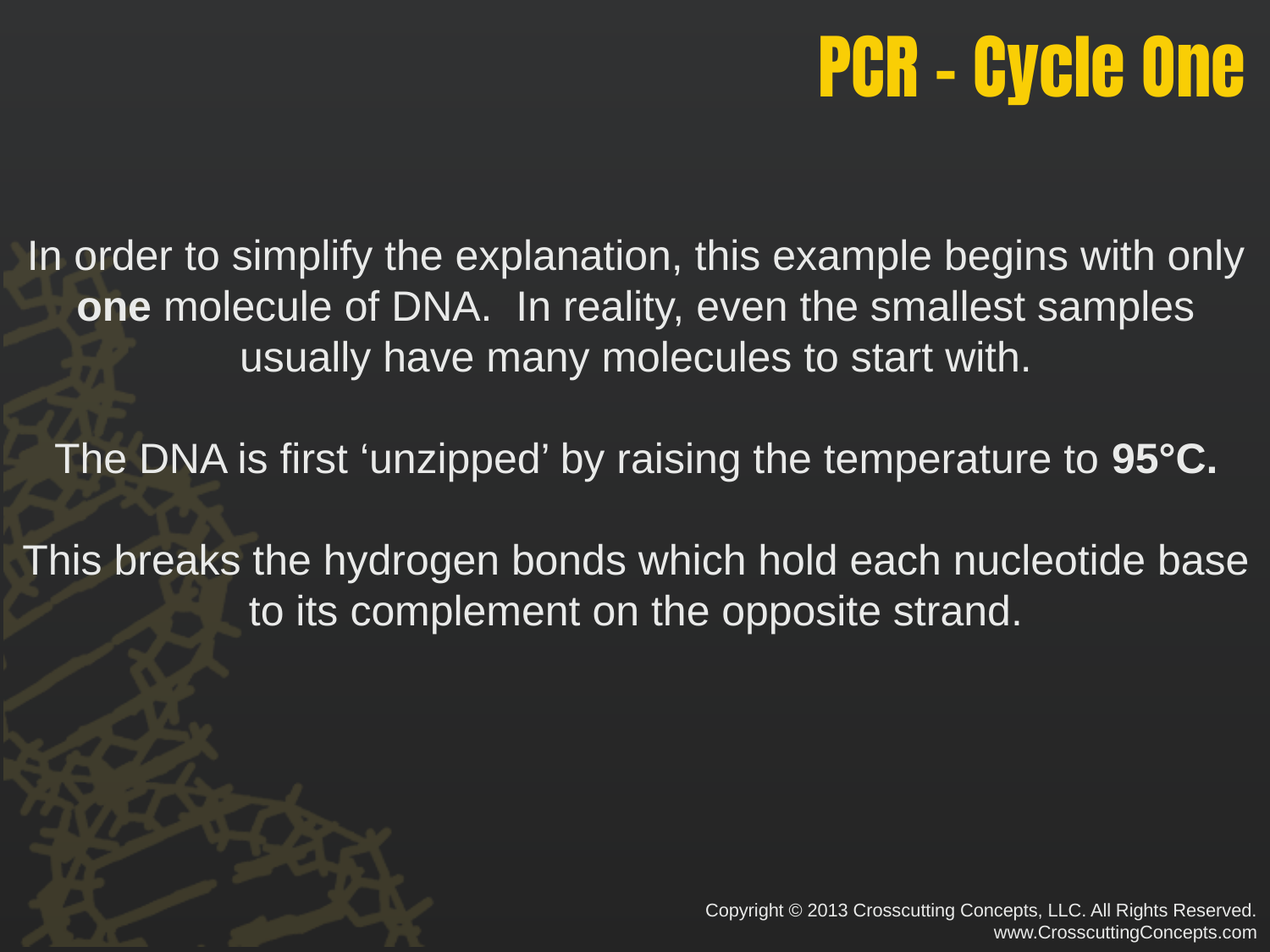

# PCR – Cycle One
In order to simplify the explanation, this example begins with only one molecule of DNA.  In reality, even the smallest samples usually have many molecules to start with.

The DNA is first ‘unzipped’ by raising the temperature to 95°C.

This breaks the hydrogen bonds which hold each nucleotide base to its complement on the opposite strand.
Copyright © 2013 Crosscutting Concepts, LLC. All Rights Reserved.
www.CrosscuttingConcepts.com